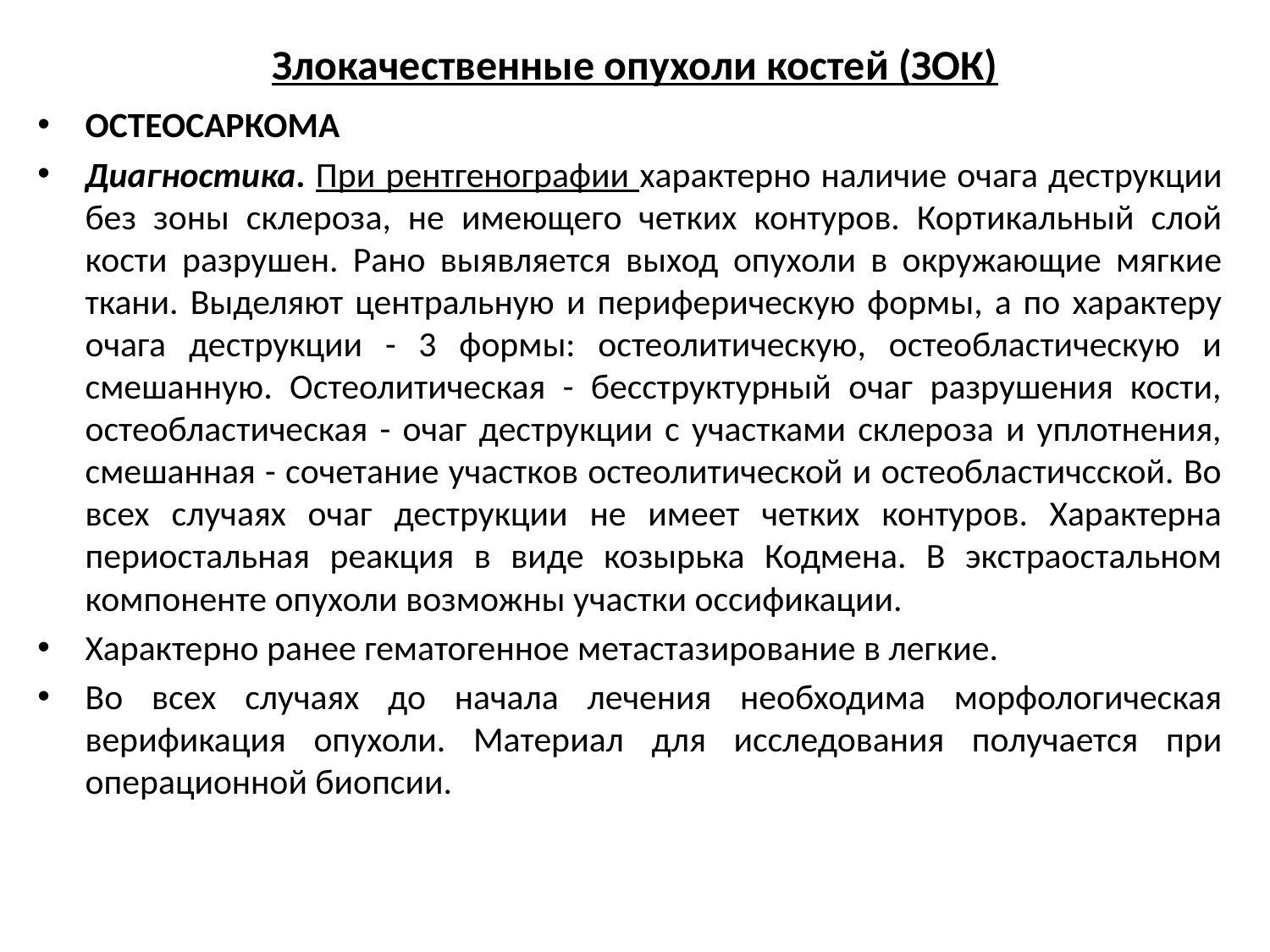

# Злокачественные опухоли костей (ЗОК)
ОСТЕОСАРКОМА
Диагностика. При рентгенографии характерно наличие очага деструкции без зоны склероза, не имеющего четких контуров. Кортикальный слой кости разрушен. Рано выявляется выход опухоли в окружающие мягкие ткани. Выделяют центральную и периферическую формы, а по характеру очага деструкции - 3 формы: остеолитическую, остеобластическую и смешанную. Остеолитическая - бесструктурный очаг разрушения кости, остеобластическая - очаг деструкции с участками склероза и уплотнения, смешанная - сочетание участков остеолитической и остеобластичсской. Во всех случаях очаг деструкции не имеет четких контуров. Характерна периостальная реакция в виде козырька Кодмена. В экстраостальном компоненте опухоли возможны участки оссификации.
Характерно ранее гематогенное метастазирование в легкие.
Во всех случаях до начала лечения необходима морфологическая верификация опухоли. Материал для исследования получается при операционной биопсии.